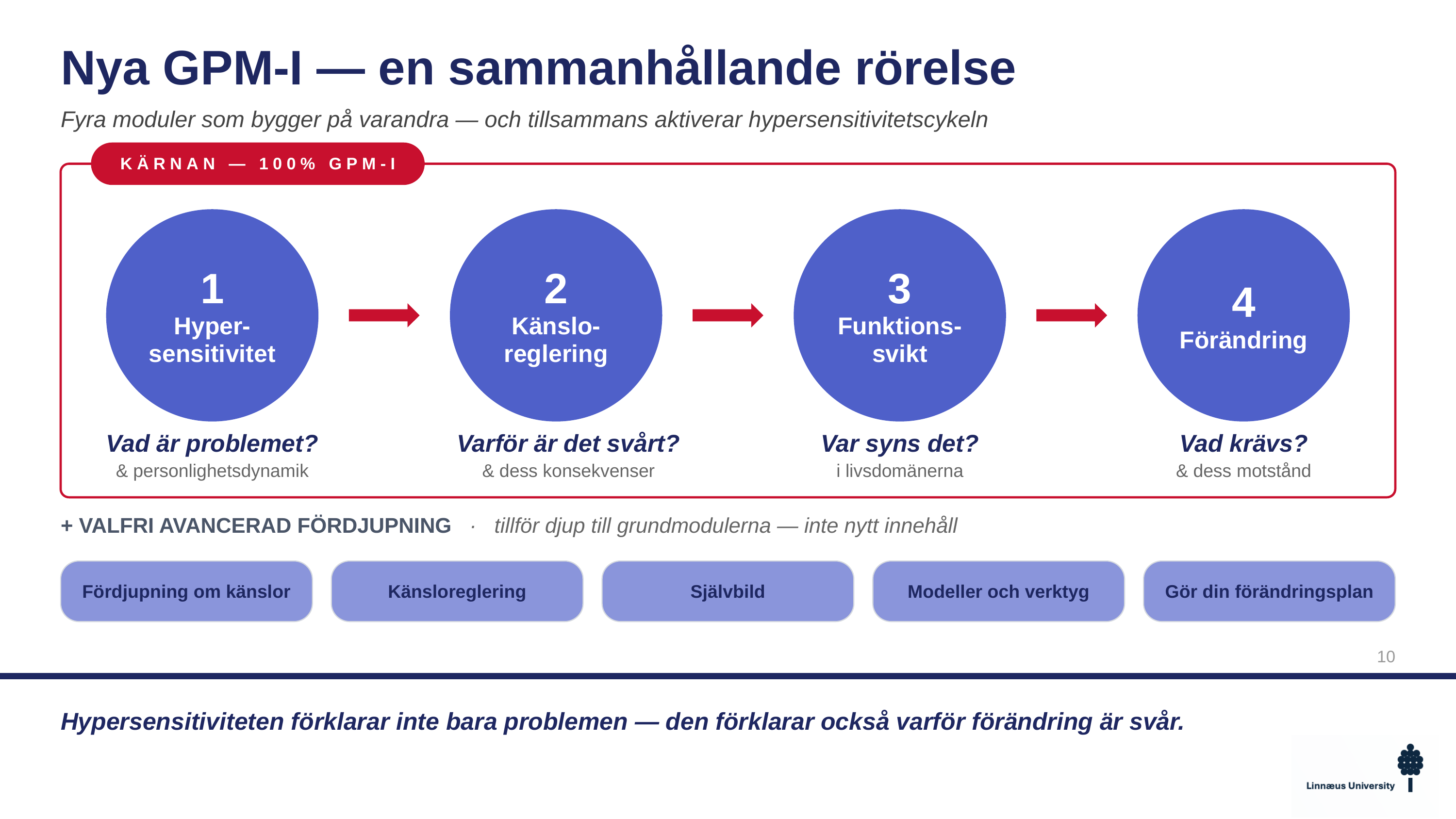

Nya GPM-I — en sammanhållande rörelse
Fyra moduler som bygger på varandra — och tillsammans aktiverar hypersensitivitetscykeln

KÄRNAN — 100% GPM-I

1
Hyper-
sensitivitet

2
Känslo-
reglering

3
Funktions-
svikt

4
Förändring

Vad är problemet?
& personlighetsdynamik
Varför är det svårt?
& dess konsekvenser
Var syns det?
i livsdomänerna
Vad krävs?
& dess motstånd
+ VALFRI AVANCERAD FÖRDJUPNING   ·   tillför djup till grundmodulerna — inte nytt innehåll

Fördjupning om känslor

Känsloreglering

Självbild

Modeller och verktyg

Gör din förändringsplan

10

Hypersensitiviteten förklarar inte bara problemen — den förklarar också varför förändring är svår.